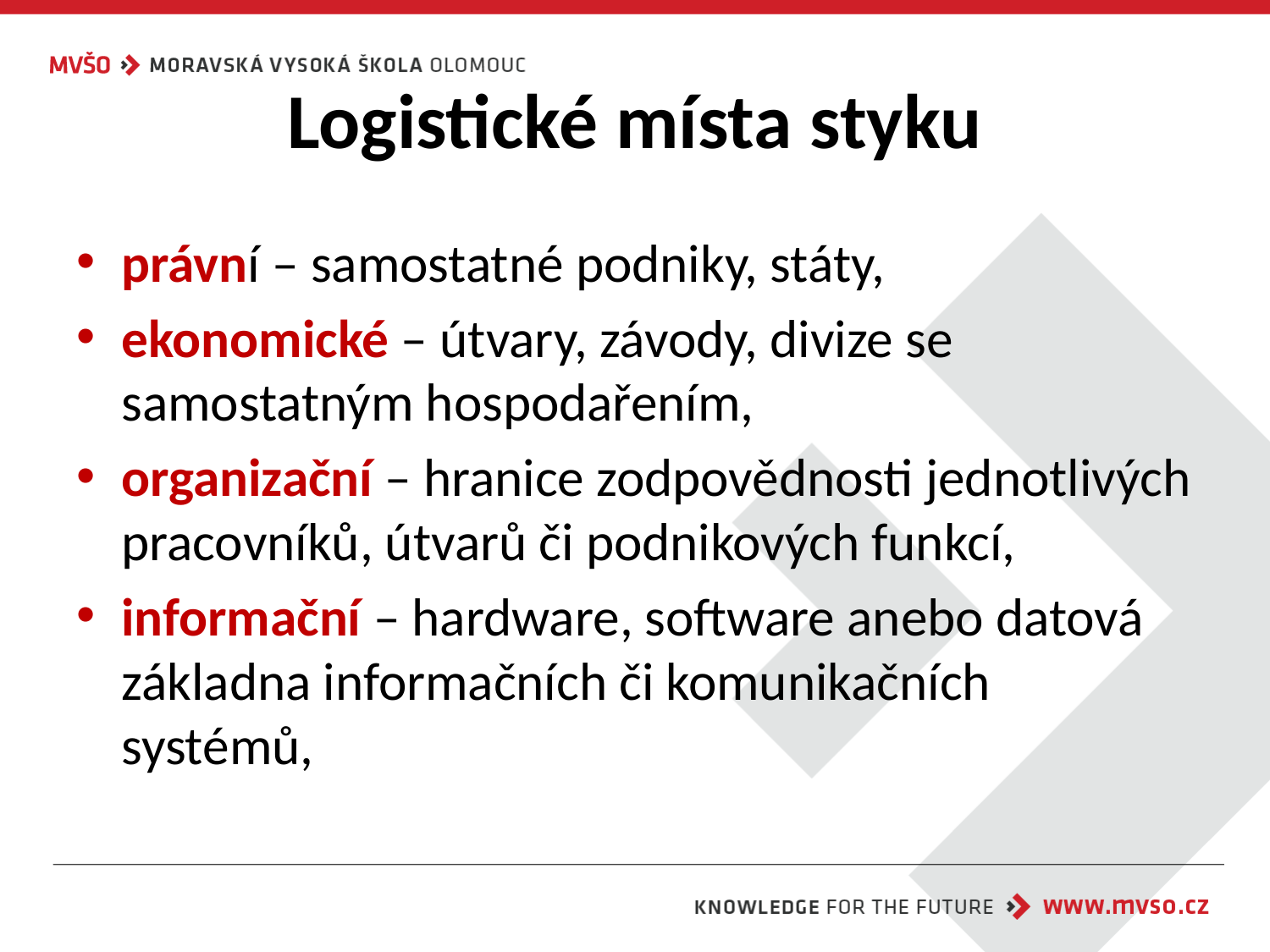

# Logistické místa styku
právní – samostatné podniky, státy,
ekonomické – útvary, závody, divize se samostatným hospodařením,
organizační – hranice zodpovědnosti jednotlivých pracovníků, útvarů či podnikových funkcí,
informační – hardware, software anebo datová základna informačních či komunikačních systémů,